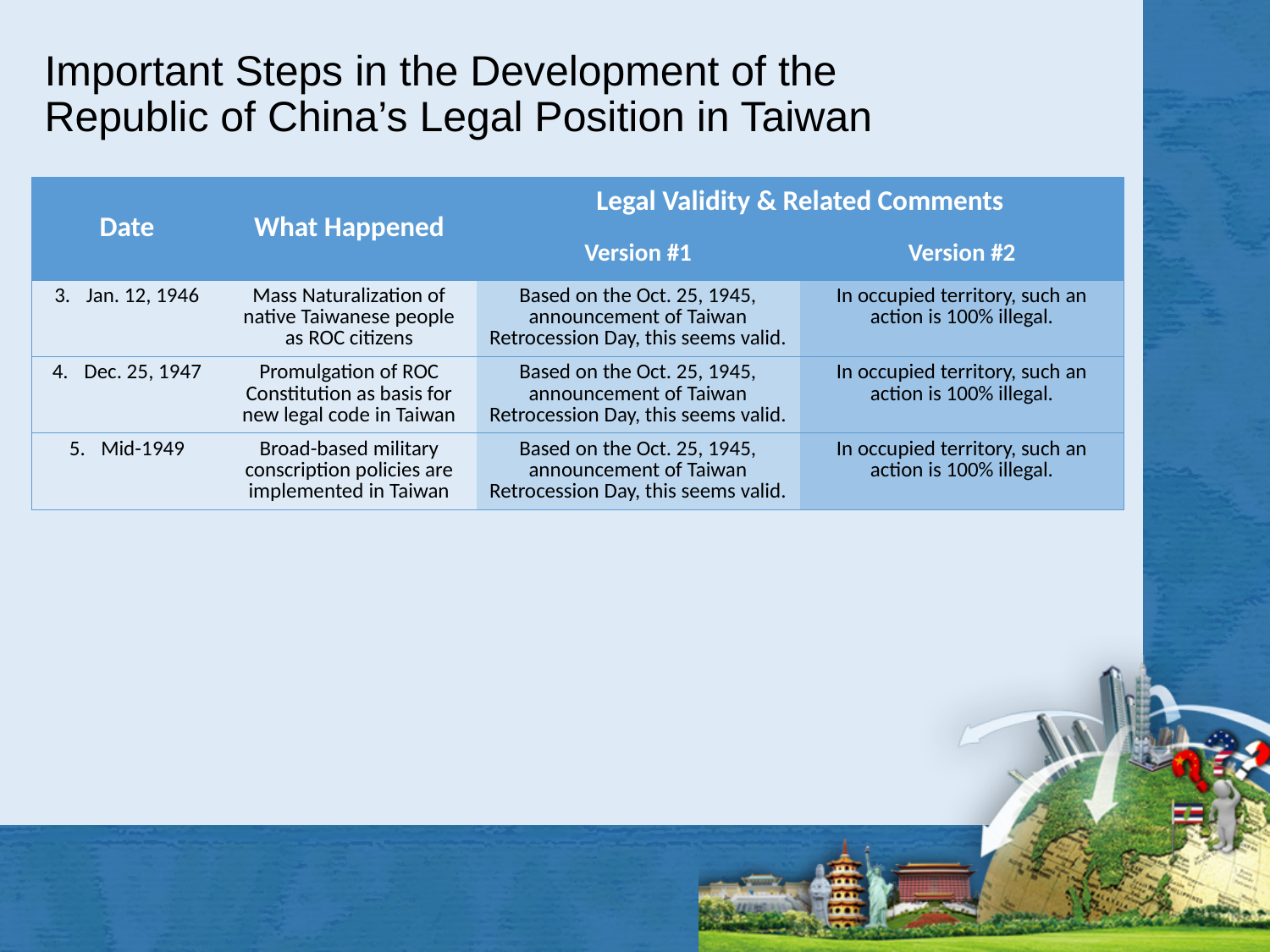

# Important Steps in the Development of the Republic of China’s Legal Position in Taiwan
| Date | What Happened | Legal Validity & Related Comments |  |
| --- | --- | --- | --- |
|  |  | Version #1 | Version #2 |
| Jan. 12, 1946 | Mass Naturalization of native Taiwanese people as ROC citizens | Based on the Oct. 25, 1945, announcement of Taiwan Retrocession Day, this seems valid. | In occupied territory, such an action is 100% illegal. |
| Dec. 25, 1947 | Promulgation of ROC Constitution as basis for new legal code in Taiwan | Based on the Oct. 25, 1945, announcement of Taiwan Retrocession Day, this seems valid. | In occupied territory, such an action is 100% illegal. |
| Mid-1949 | Broad-based military conscription policies are implemented in Taiwan | Based on the Oct. 25, 1945, announcement of Taiwan Retrocession Day, this seems valid. | In occupied territory, such an action is 100% illegal. |